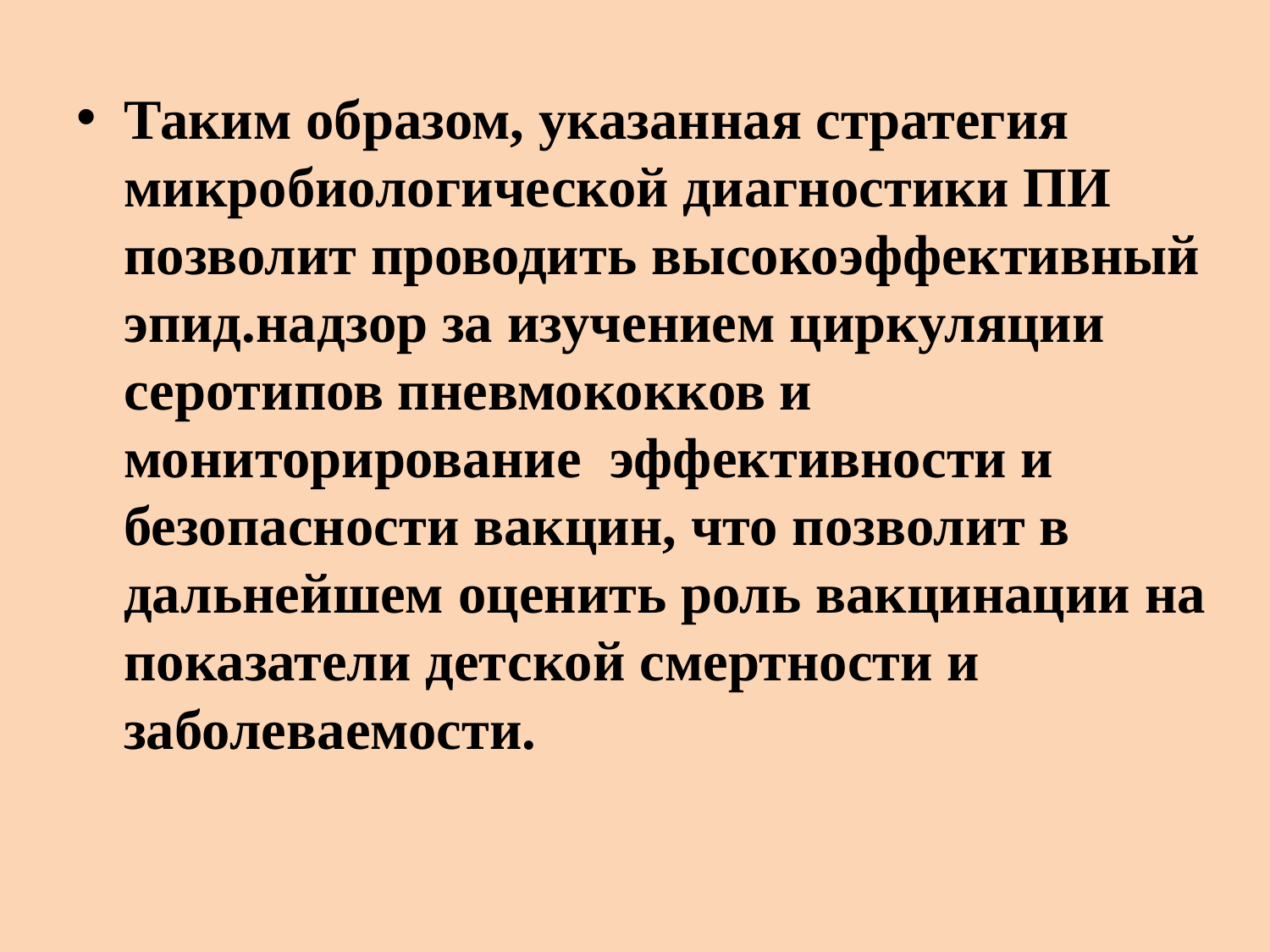

Таким образом, указанная стратегия микробиологической диагностики ПИ позволит проводить высокоэффективный эпид.надзор за изучением циркуляции серотипов пневмококков и мониторирование  эффективности и безопасности вакцин, что позволит в дальнейшем оценить роль вакцинации на показатели детской смертности и заболеваемости.